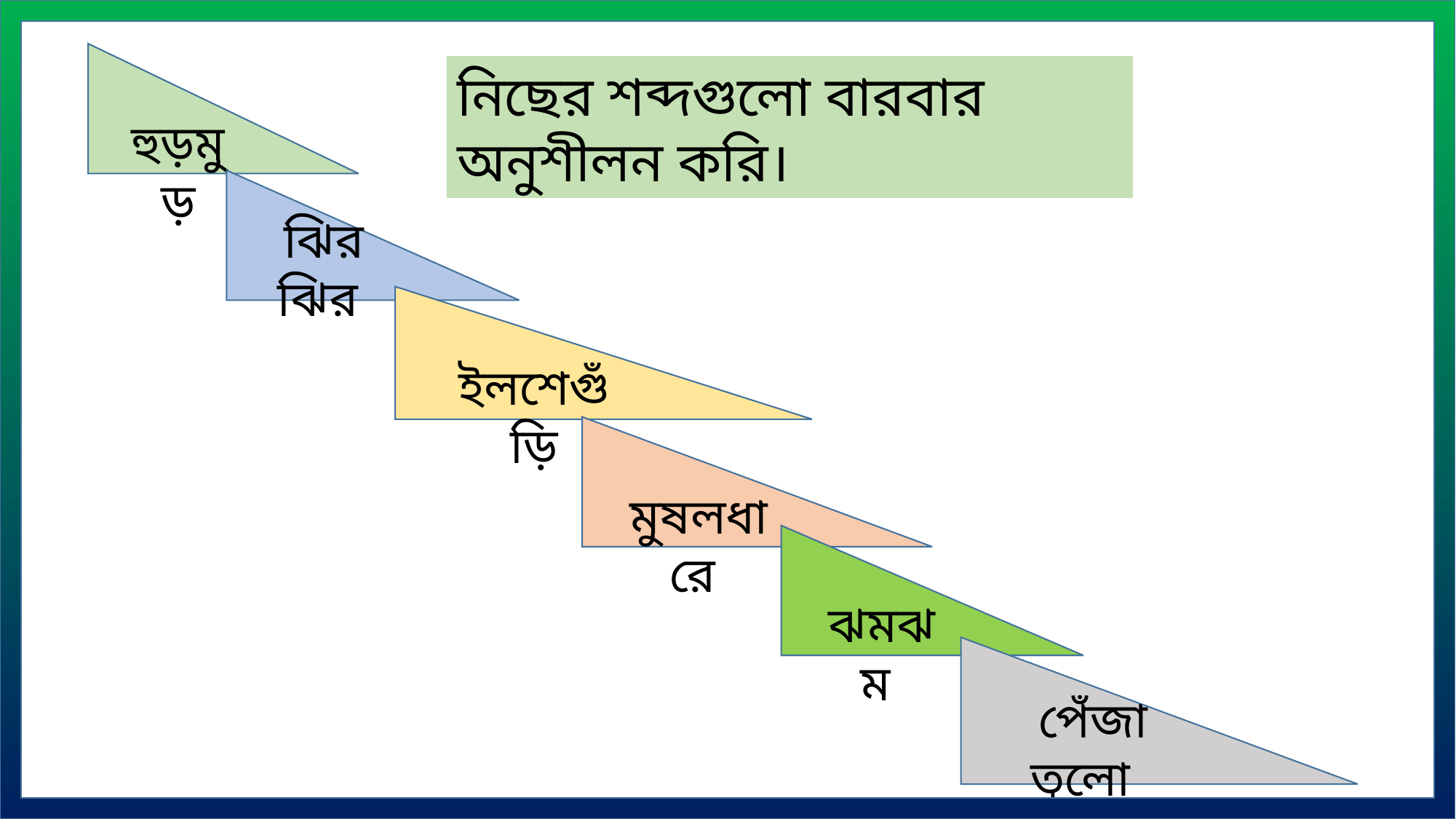

হুড়মুড়
নিছের শব্দগুলো বারবার অনুশীলন করি।
ঝিরঝির
 ইলশেগুঁড়ি
 মুষলধারে
 ঝমঝম
পেঁজা তুলো